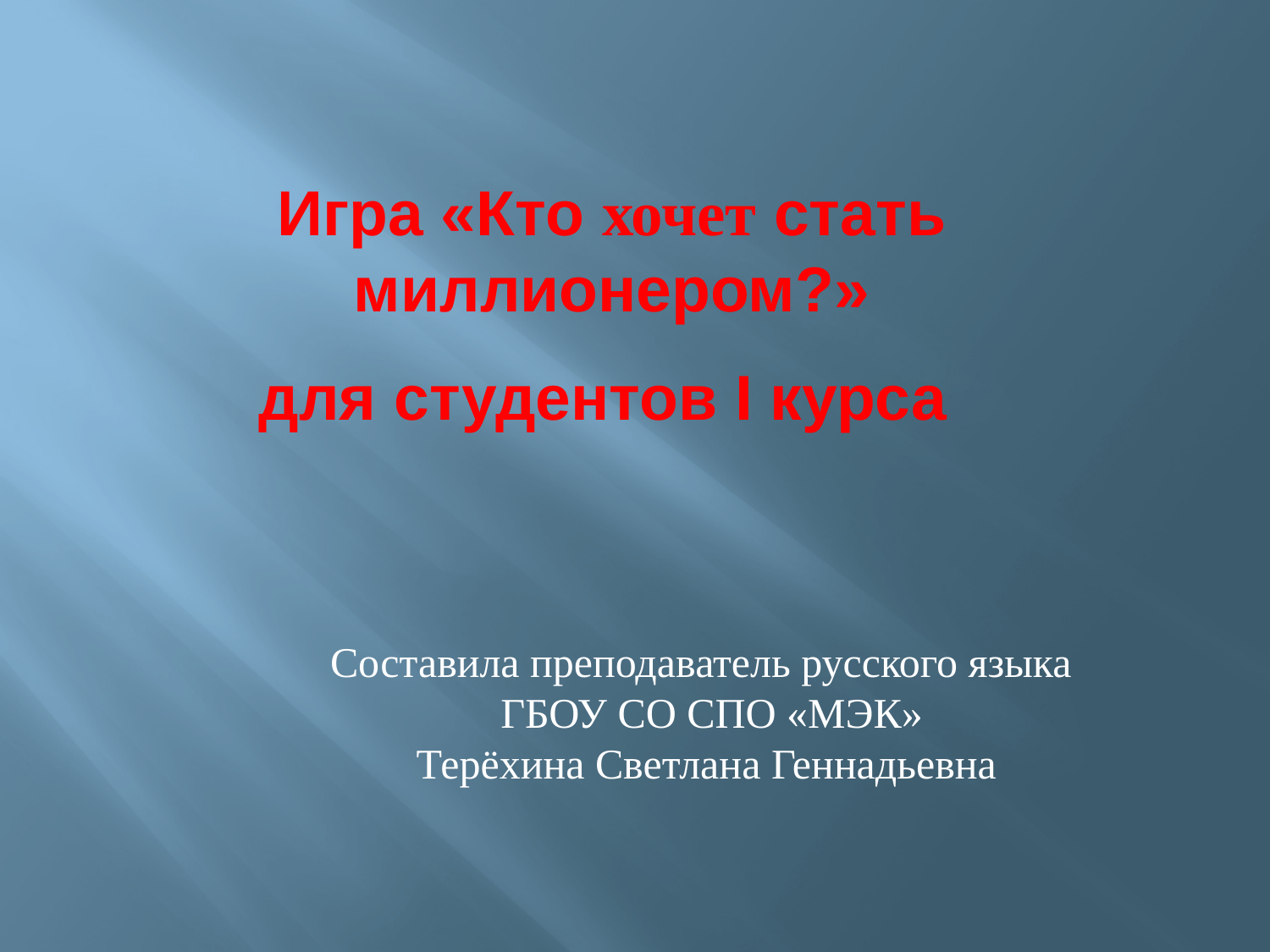

Игра «Кто хочет стать миллионером?»
для студентов I курса

Составила преподаватель русского языка
 ГБОУ СО СПО «МЭК»
Терёхина Светлана Геннадьевна